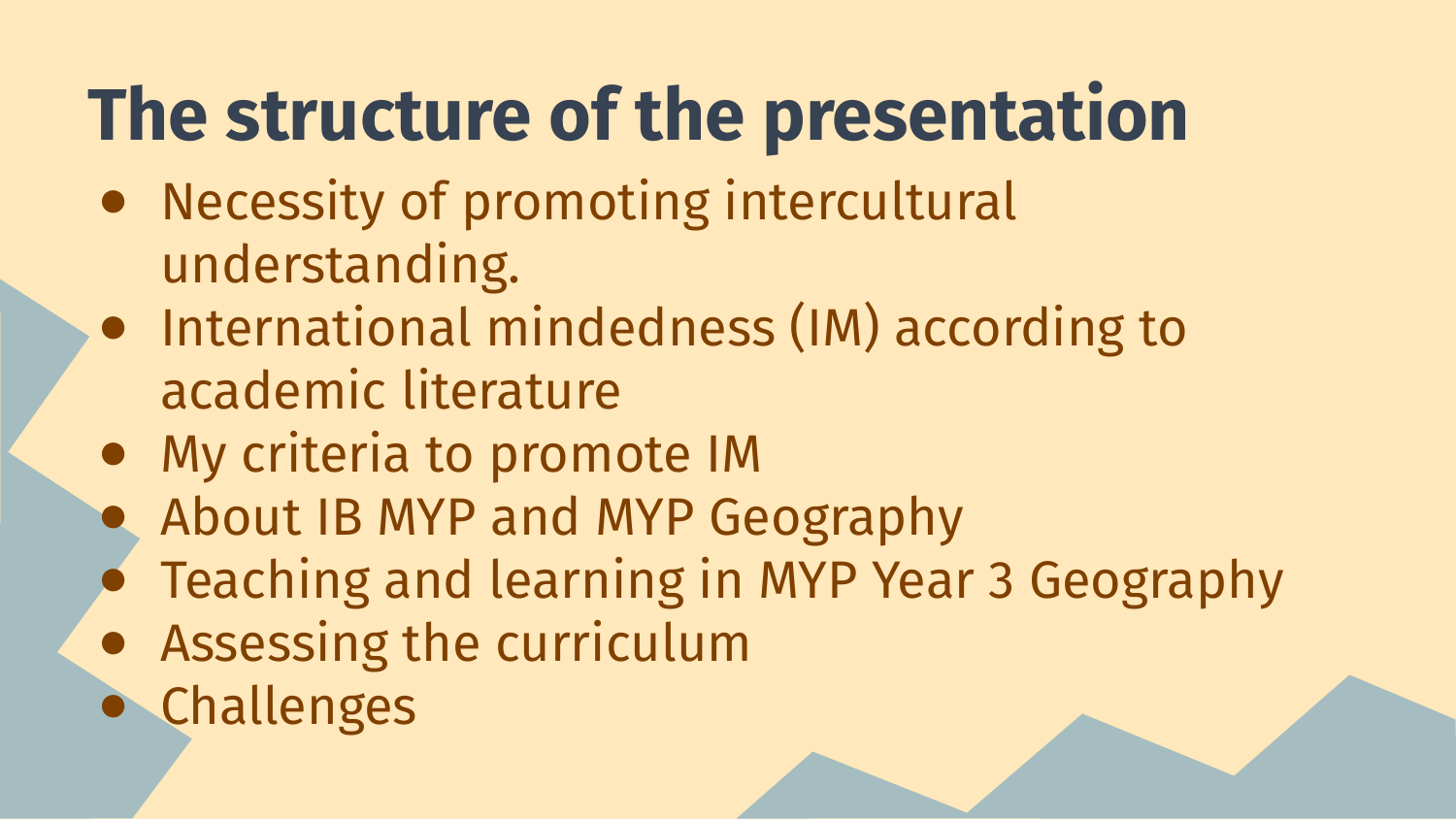

# The structure of the presentation
Necessity of promoting intercultural understanding.
International mindedness (IM) according to academic literature
My criteria to promote IM
About IB MYP and MYP Geography
Teaching and learning in MYP Year 3 Geography
Assessing the curriculum
Challenges